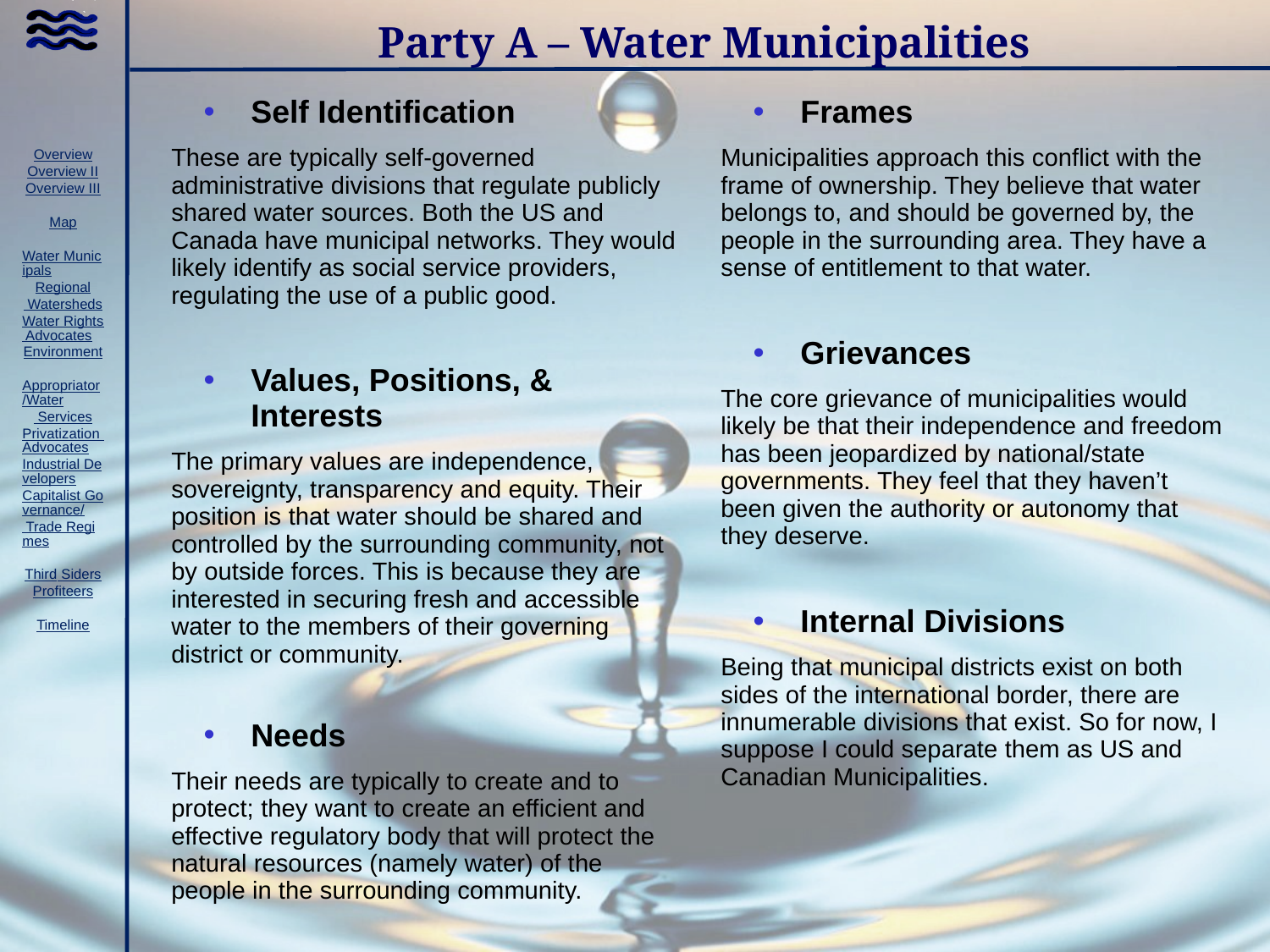

# Party A – Water Municipalities
Self Identification
These are typically self-governed administrative divisions that regulate publicly shared water sources. Both the US and Canada have municipal networks. They would likely identify as social service providers, regulating the use of a public good.

Values, Positions, & Interests
The primary values are independence, sovereignty, transparency and equity. Their position is that water should be shared and controlled by the surrounding community, not by outside forces. This is because they are interested in securing fresh and accessible water to the members of their governing district or community.

Needs
Their needs are typically to create and to protect; they want to create an efficient and effective regulatory body that will protect the natural resources (namely water) of the people in the surrounding community.

Frames
Municipalities approach this conflict with the frame of ownership. They believe that water belongs to, and should be governed by, the people in the surrounding area. They have a sense of entitlement to that water.

Grievances
The core grievance of municipalities would likely be that their independence and freedom has been jeopardized by national/state governments. They feel that they haven’t been given the authority or autonomy that they deserve.

Internal Divisions
Being that municipal districts exist on both sides of the international border, there are innumerable divisions that exist. So for now, I suppose I could separate them as US and Canadian Municipalities.